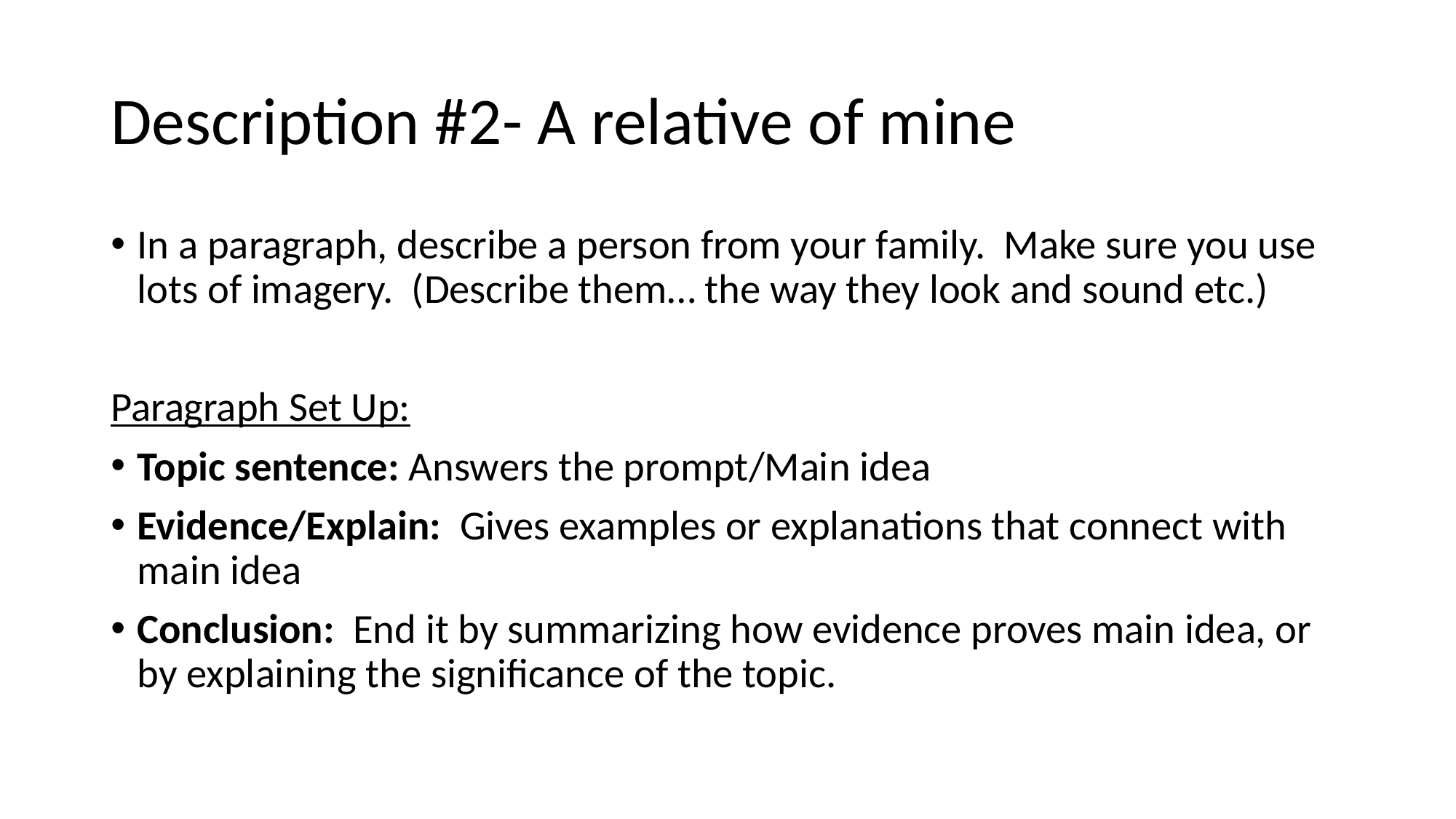

# Description #2- A relative of mine
In a paragraph, describe a person from your family.  Make sure you use lots of imagery.  (Describe them… the way they look and sound etc.)

Paragraph Set Up:
Topic sentence: Answers the prompt/Main idea
Evidence/Explain:  Gives examples or explanations that connect with main idea
Conclusion:  End it by summarizing how evidence proves main idea, or by explaining the significance of the topic.